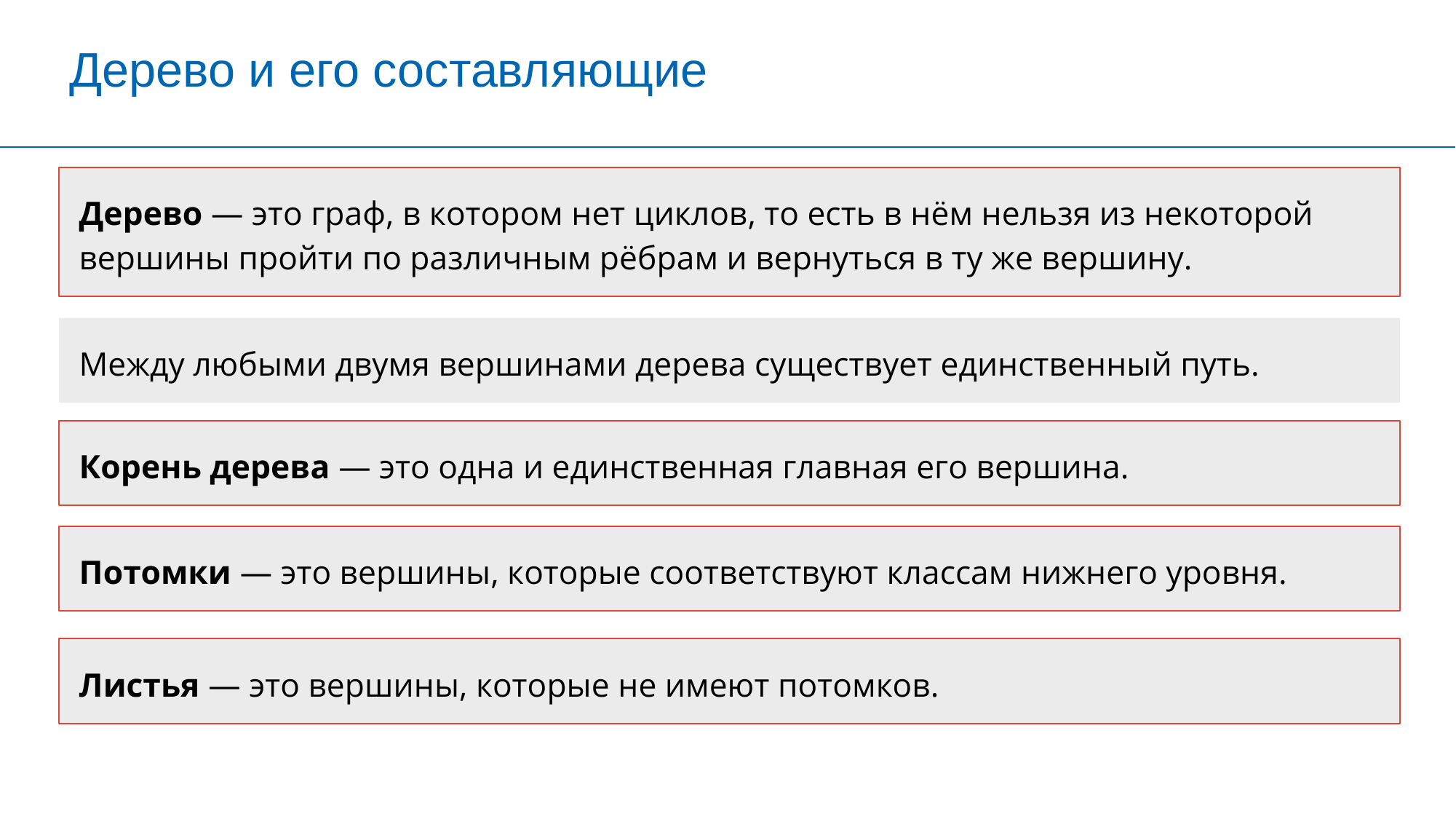

Дерево и его составляющие
Дерево — это граф, в котором нет циклов, то есть в нём нельзя из некоторой
вершины пройти по различным рёбрам и вернуться в ту же вершину.
Между любыми двумя вершинами дерева существует единственный путь.
Корень дерева — это одна и единственная главная его вершина.
Потомки — это вершины, которые соответствуют классам нижнего уровня.
Листья — это вершины, которые не имеют потомков.